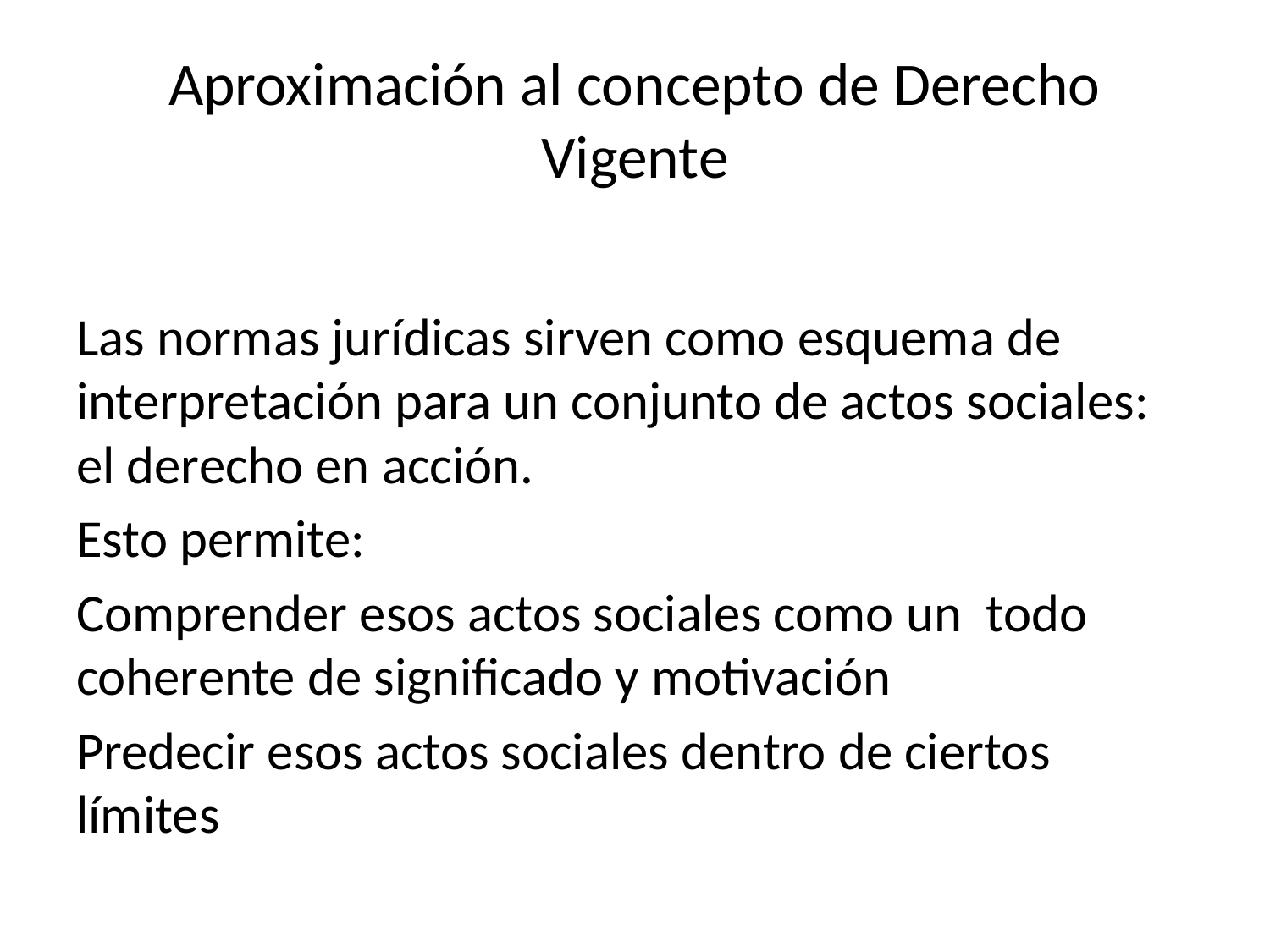

# Aproximación al concepto de Derecho Vigente

Las normas jurídicas sirven como esquema de interpretación para un conjunto de actos sociales: el derecho en acción.
Esto permite:
Comprender esos actos sociales como un  todo coherente de significado y motivación
Predecir esos actos sociales dentro de ciertos límites